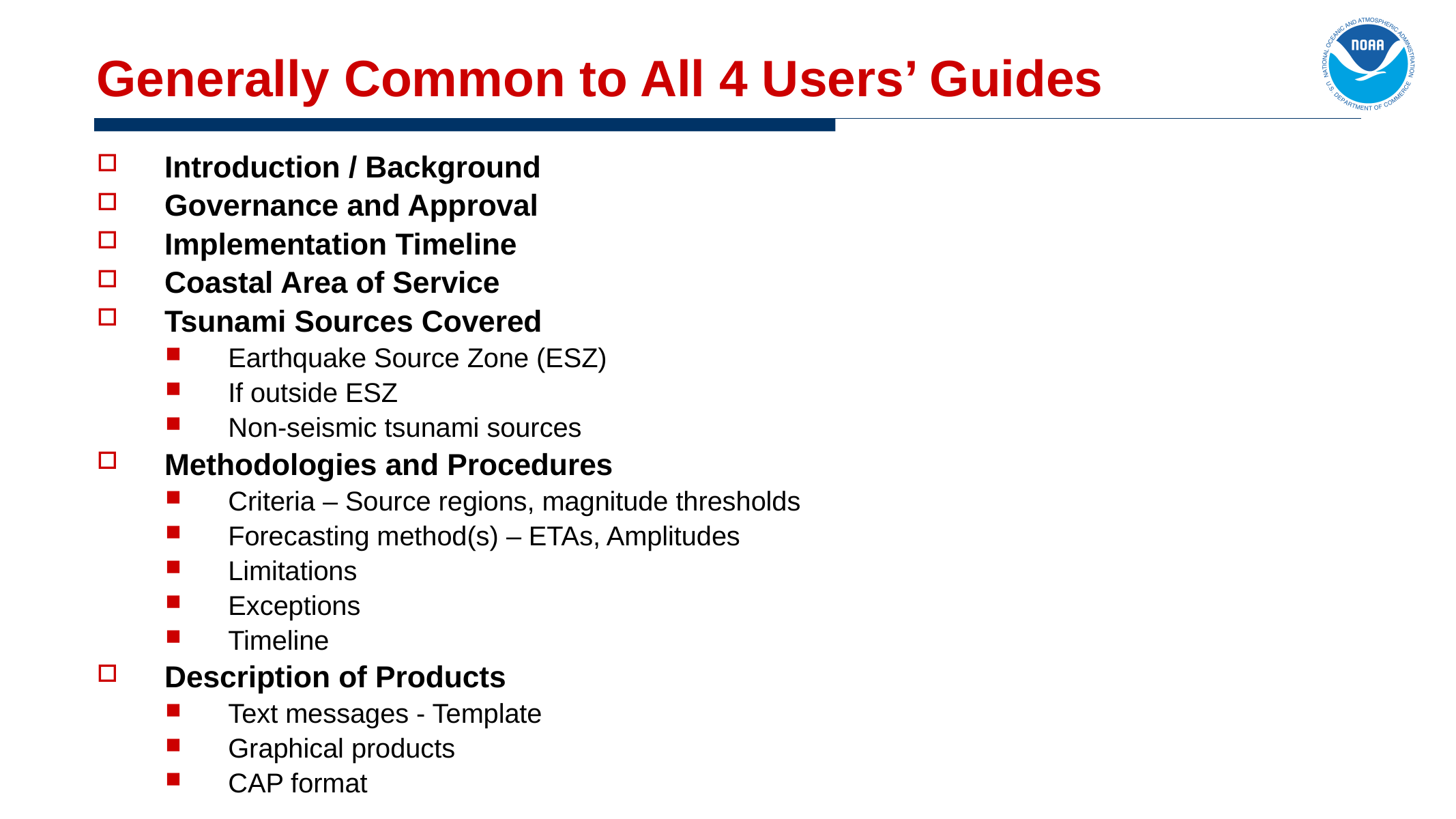

# Generally Common to All 4 Users’ Guides
Introduction / Background
Governance and Approval
Implementation Timeline
Coastal Area of Service
Tsunami Sources Covered
Earthquake Source Zone (ESZ)
If outside ESZ
Non-seismic tsunami sources
Methodologies and Procedures
Criteria – Source regions, magnitude thresholds
Forecasting method(s) – ETAs, Amplitudes
Limitations
Exceptions
Timeline
Description of Products
Text messages - Template
Graphical products
CAP format